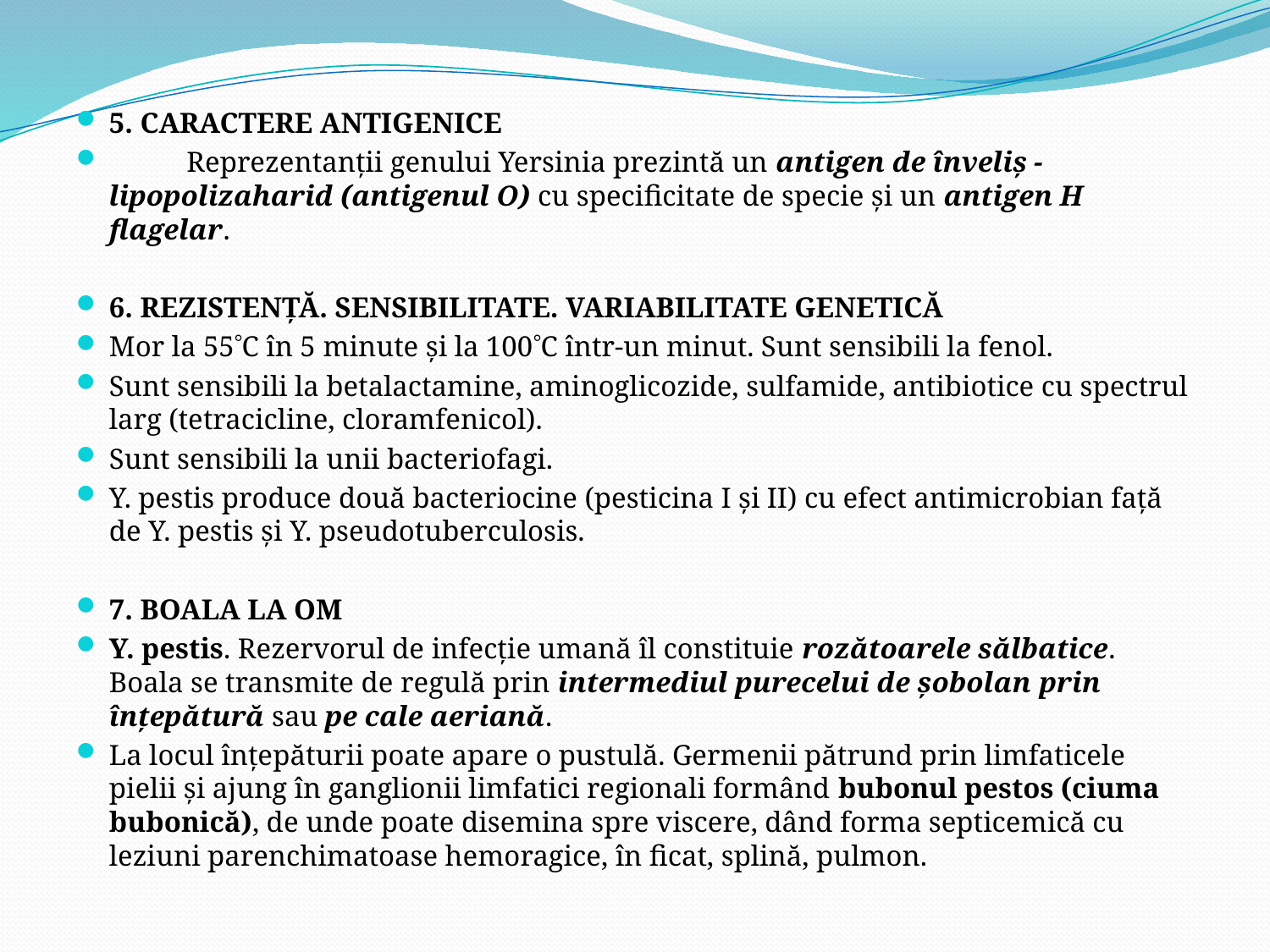

5. CARACTERE ANTIGENICE
	Reprezentanţii genului Yersinia prezintă un antigen de înveliş - lipopolizaharid (antigenul O) cu specificitate de specie şi un antigen H flagelar.

6. REZISTENŢĂ. SENSIBILITATE. VARIABILITATE GENETICĂ
	Mor la 55°C în 5 minute şi la 100°C într-un minut. Sunt sensibili la fenol.
	Sunt sensibili la betalactamine, aminoglicozide, sulfamide, antibiotice cu spectrul larg (tetracicline, cloramfenicol).
	Sunt sensibili la unii bacteriofagi.
	Y. pestis produce două bacteriocine (pesticina I şi II) cu efect antimicrobian faţă de Y. pestis şi Y. pseudotuberculosis.

7. BOALA LA OM
	Y. pestis. Rezervorul de infecţie umană îl constituie rozătoarele sălbatice. Boala se transmite de regulă prin intermediul purecelui de şobolan prin înţepătură sau pe cale aeriană.
	La locul înţepăturii poate apare o pustulă. Germenii pătrund prin limfaticele pielii şi ajung în ganglionii limfatici regionali formând bubonul pestos (ciuma bubonică), de unde poate disemina spre viscere, dând forma septicemică cu leziuni parenchimatoase hemoragice, în ficat, splină, pulmon.